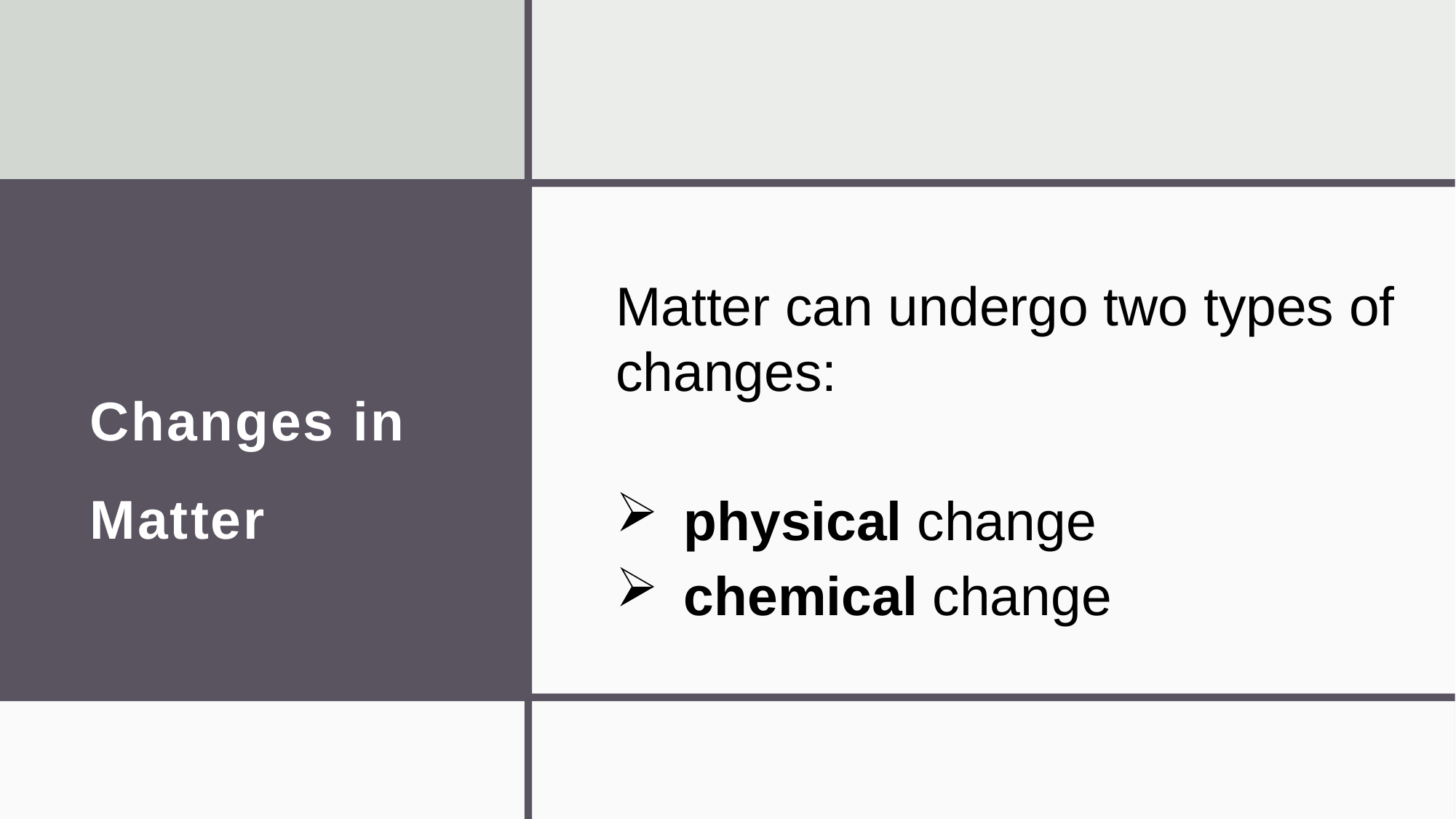

# Changes in Matter
Matter can undergo two types of changes:

physical change
chemical change